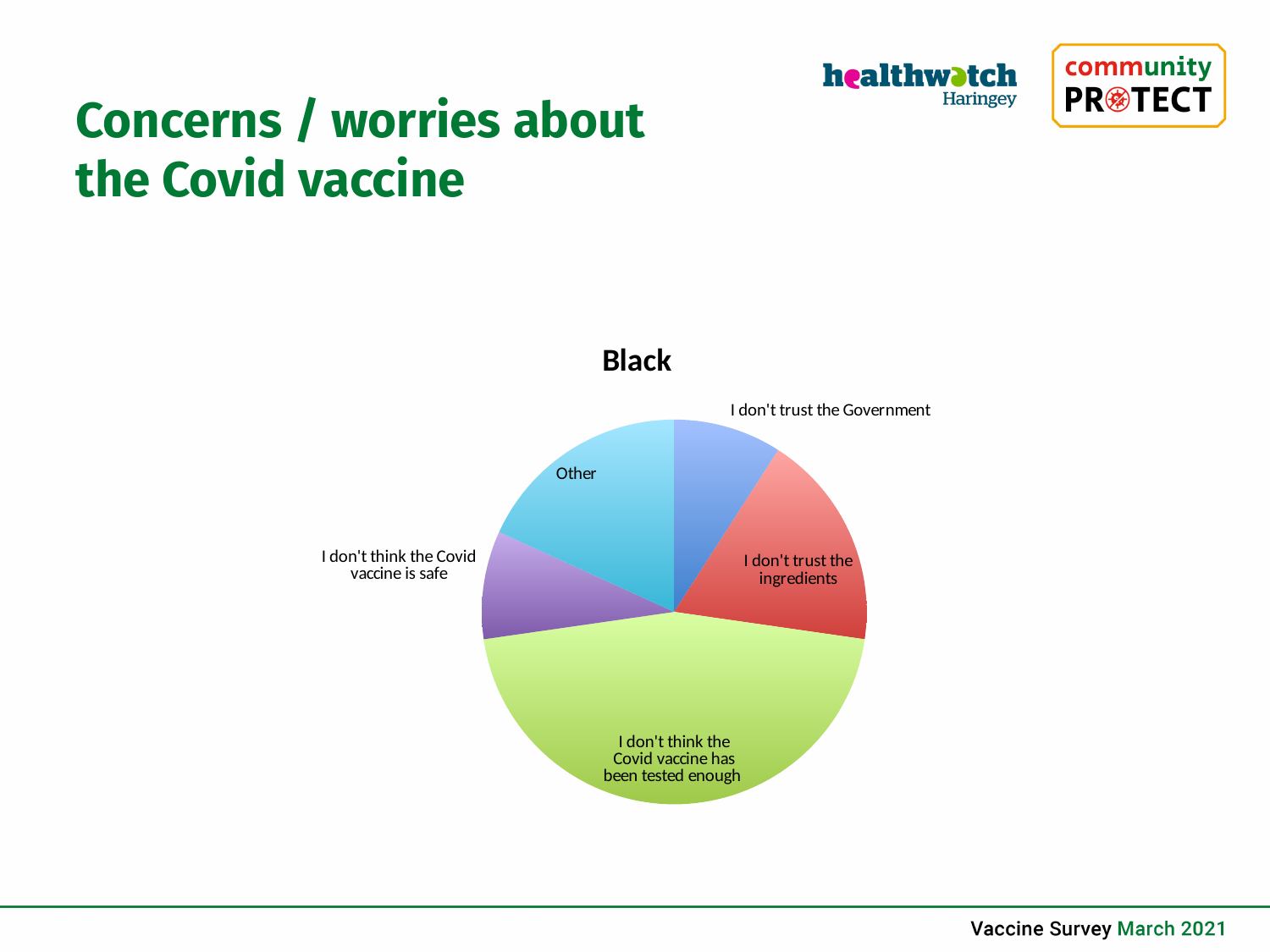

Concerns / worries about
the Covid vaccine

### Chart: Black

| Category |  |
|---|---|
| I don't trust the Government | 1.0 |
| I don't trust the ingredients | 2.0 |
| I don't think the Covid vaccine has been tested enough  | 5.0 |
| I don't think the Covid vaccine is safe | 1.0 |
| Other | 2.0 |